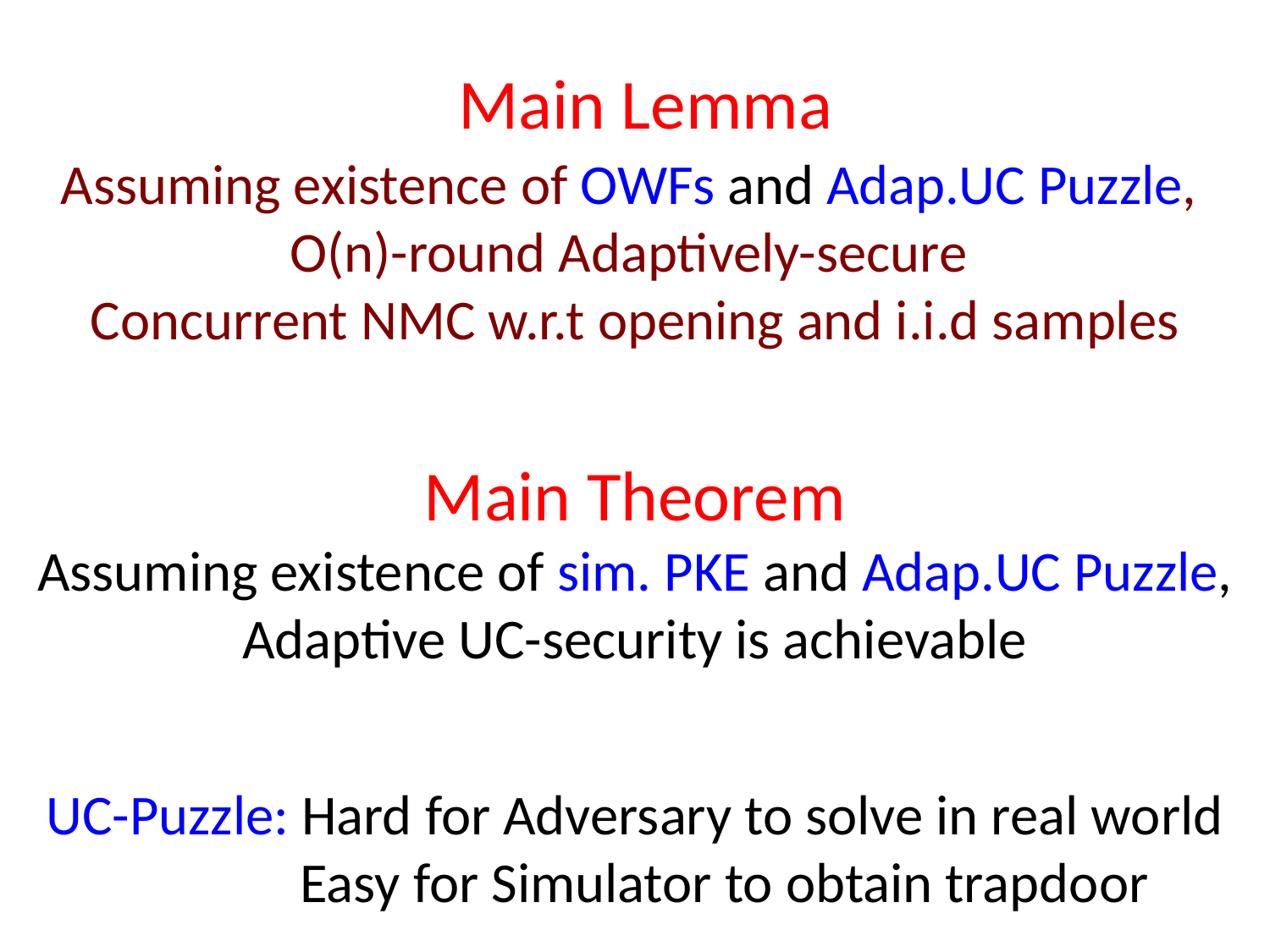

Main Lemma
Assuming existence of OWFs and Adap.UC Puzzle,
O(n)-round Adaptively-secure
Concurrent NMC w.r.t opening and i.i.d samples
Main Theorem
Assuming existence of sim. PKE and Adap.UC Puzzle, Adaptive UC-security is achievable
UC-Puzzle: Hard for Adversary to solve in real world
		Easy for Simulator to obtain trapdoor